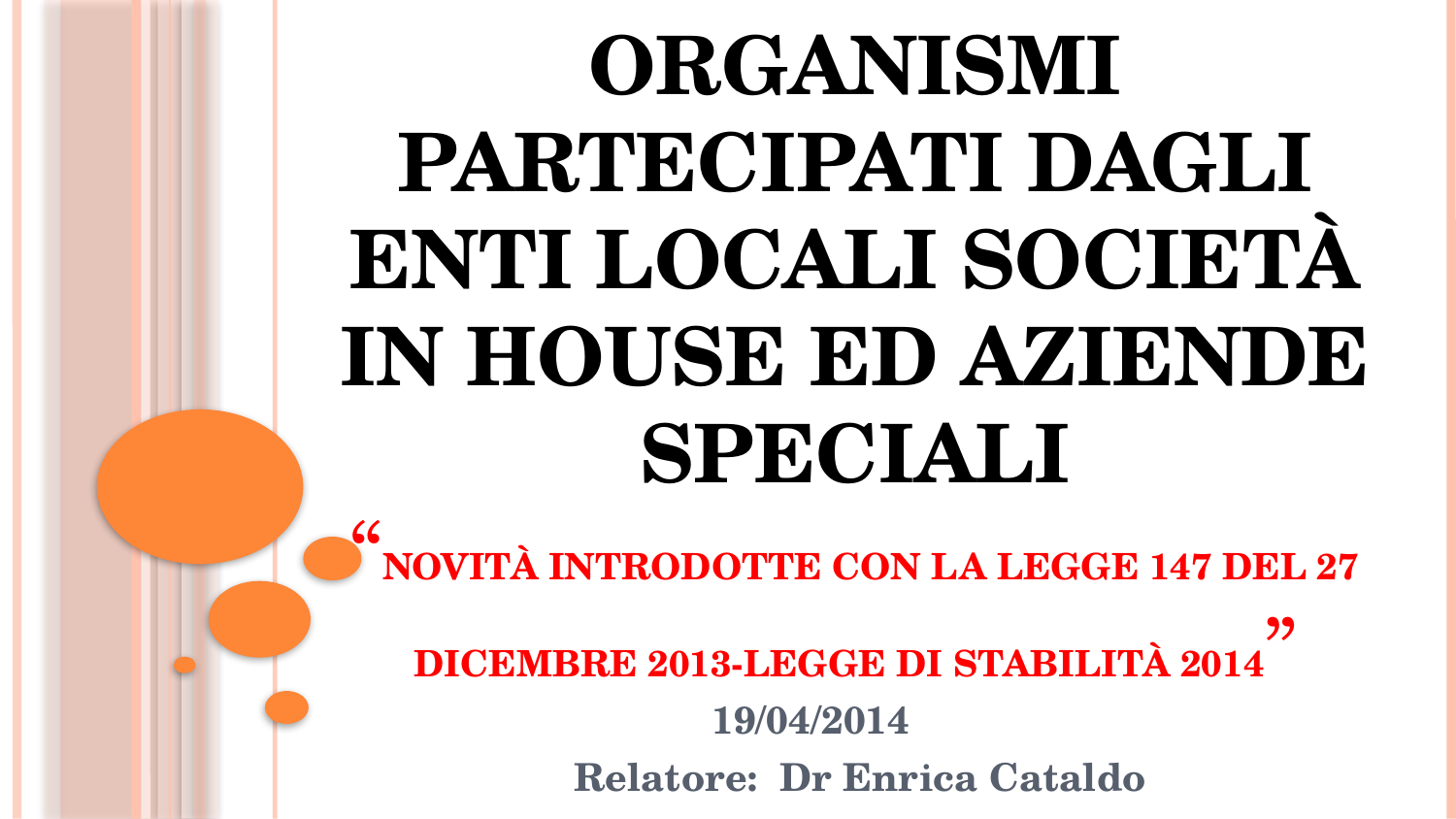

# Organismi partecipati dagli enti locali società in house ed aziende speciali “novità introdotte con la legge 147 del 27 dicembre 2013-legge di stabilità 2014”
					19/04/2014
				Relatore:  Dr Enrica Cataldo